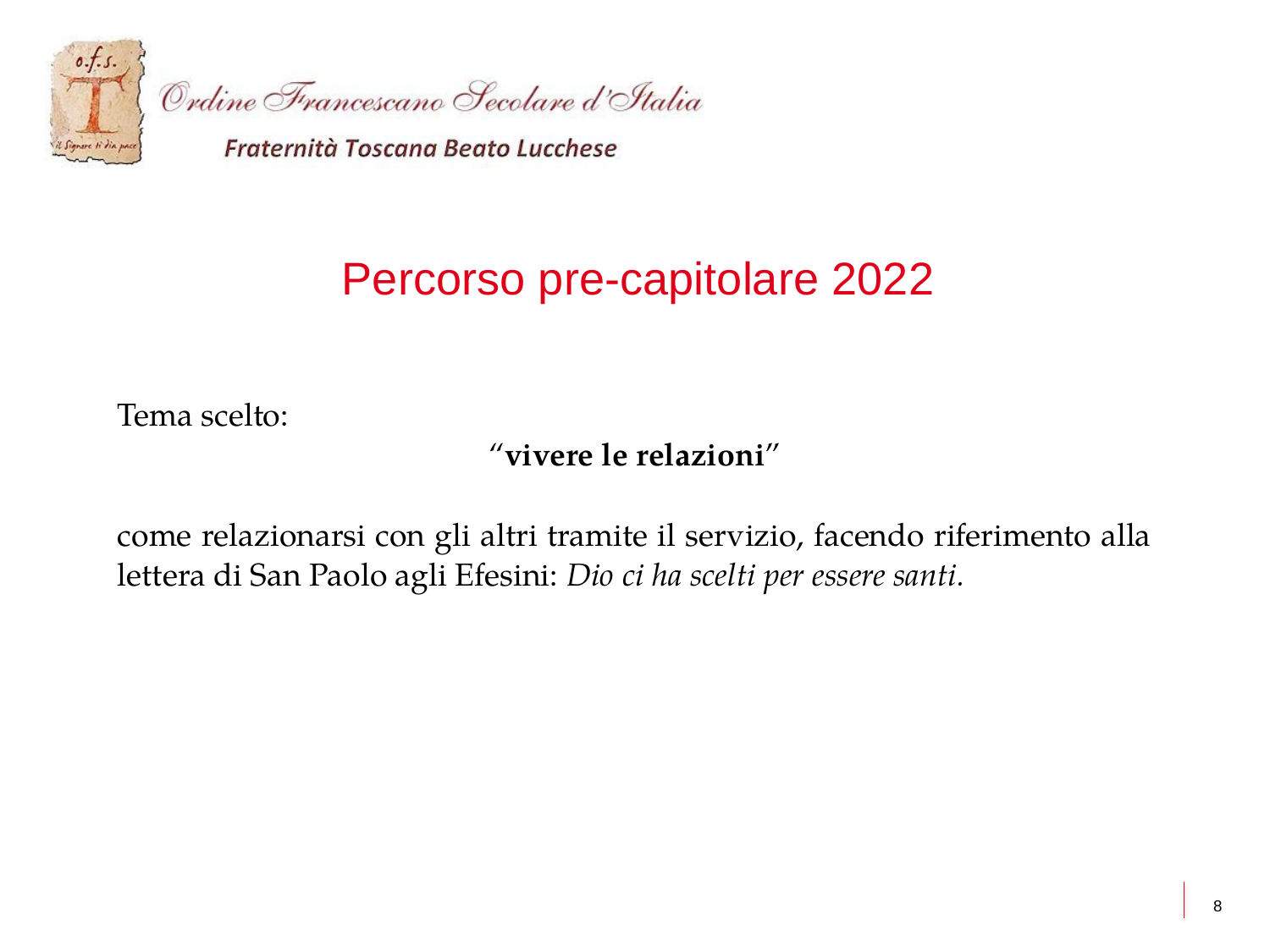

# Percorso pre-capitolare 2022
Tema scelto:
“vivere le relazioni”

come relazionarsi con gli altri tramite il servizio, facendo riferimento alla lettera di San Paolo agli Efesini: Dio ci ha scelti per essere santi.